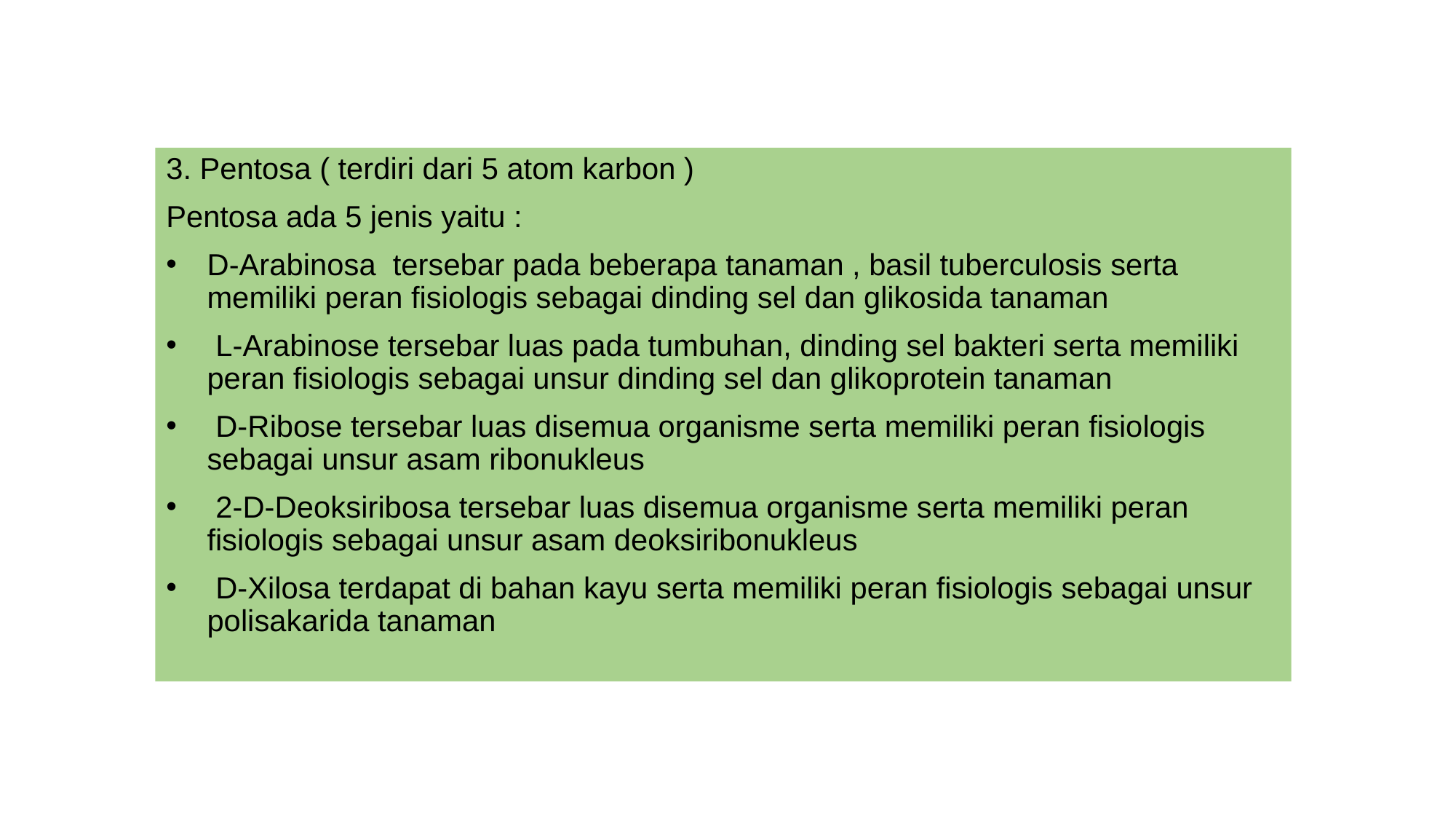

3. Pentosa ( terdiri dari 5 atom karbon )
Pentosa ada 5 jenis yaitu :
D-Arabinosa  tersebar pada beberapa tanaman , basil tuberculosis serta memiliki peran fisiologis sebagai dinding sel dan glikosida tanaman
 L-Arabinose tersebar luas pada tumbuhan, dinding sel bakteri serta memiliki peran fisiologis sebagai unsur dinding sel dan glikoprotein tanaman
 D-Ribose tersebar luas disemua organisme serta memiliki peran fisiologis sebagai unsur asam ribonukleus
 2-D-Deoksiribosa tersebar luas disemua organisme serta memiliki peran fisiologis sebagai unsur asam deoksiribonukleus
 D-Xilosa terdapat di bahan kayu serta memiliki peran fisiologis sebagai unsur polisakarida tanaman